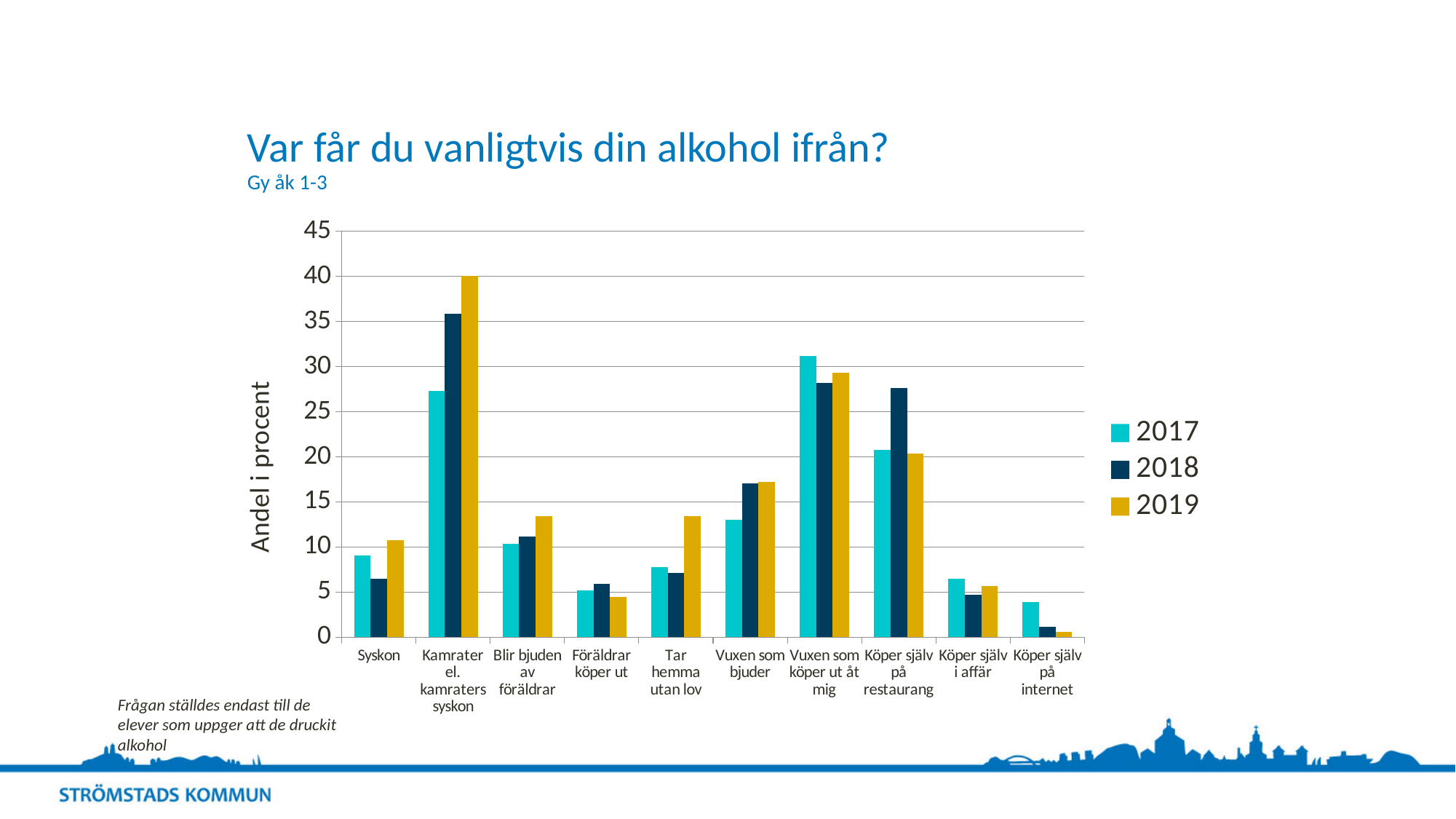

# Var får du vanligtvis din alkohol ifrån? Gy åk 1-3

### Chart

| Category | 2017 | 2018 | 2019 |
|---|---|---|---|
| Syskon | 9.1 | 6.5 | 10.8 |
| Kamrater el. kamraters syskon | 27.3 | 35.9 | 40.1 |
| Blir bjuden av föräldrar | 10.4 | 11.2 | 13.4 |
| Föräldrar köper ut | 5.2 | 5.9 | 4.5 |
| Tar hemma utan lov | 7.8 | 7.1 | 13.4 |
| Vuxen som bjuder | 13.0 | 17.1 | 17.2 |
| Vuxen som köper ut åt mig | 31.2 | 28.2 | 29.3 |
| Köper själv på restaurang | 20.8 | 27.6 | 20.4 |
| Köper själv i affär | 6.5 | 4.7 | 5.7 |
| Köper själv på internet | 3.9 | 1.2 | 0.6 |
Frågan ställdes endast till de elever som uppger att de druckit alkohol